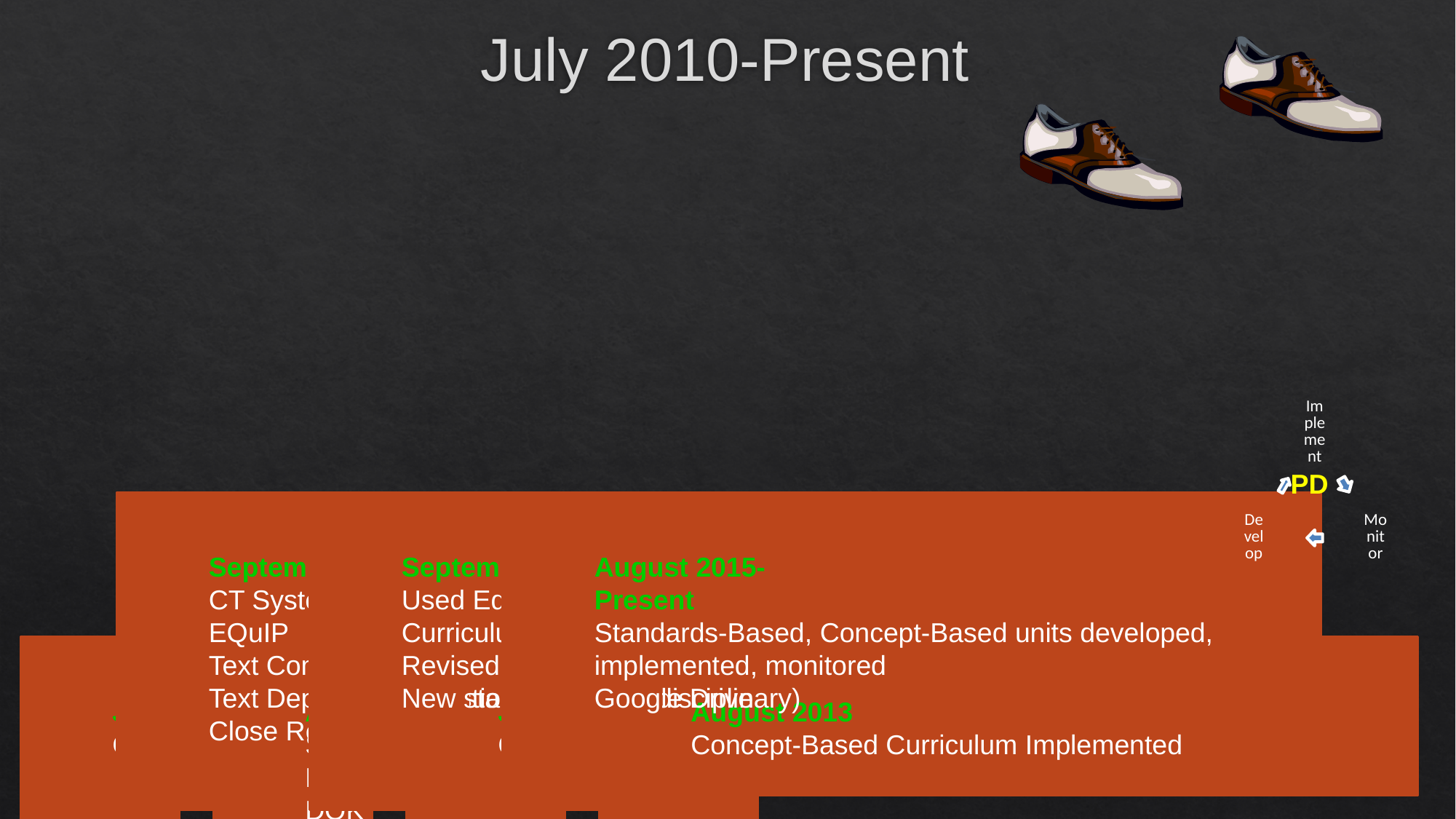

# July 2010-Present

July 2010
Shifts
Deconstructed Standards
Concept-Based Curriculum Written
August 2013
EQuIP
Text Complexity
Text Dependent Questions
Close Reading
September 2014
Used Equip
Revised Templates
August 2015-
Present

Implement
Monitor
Develop
PD